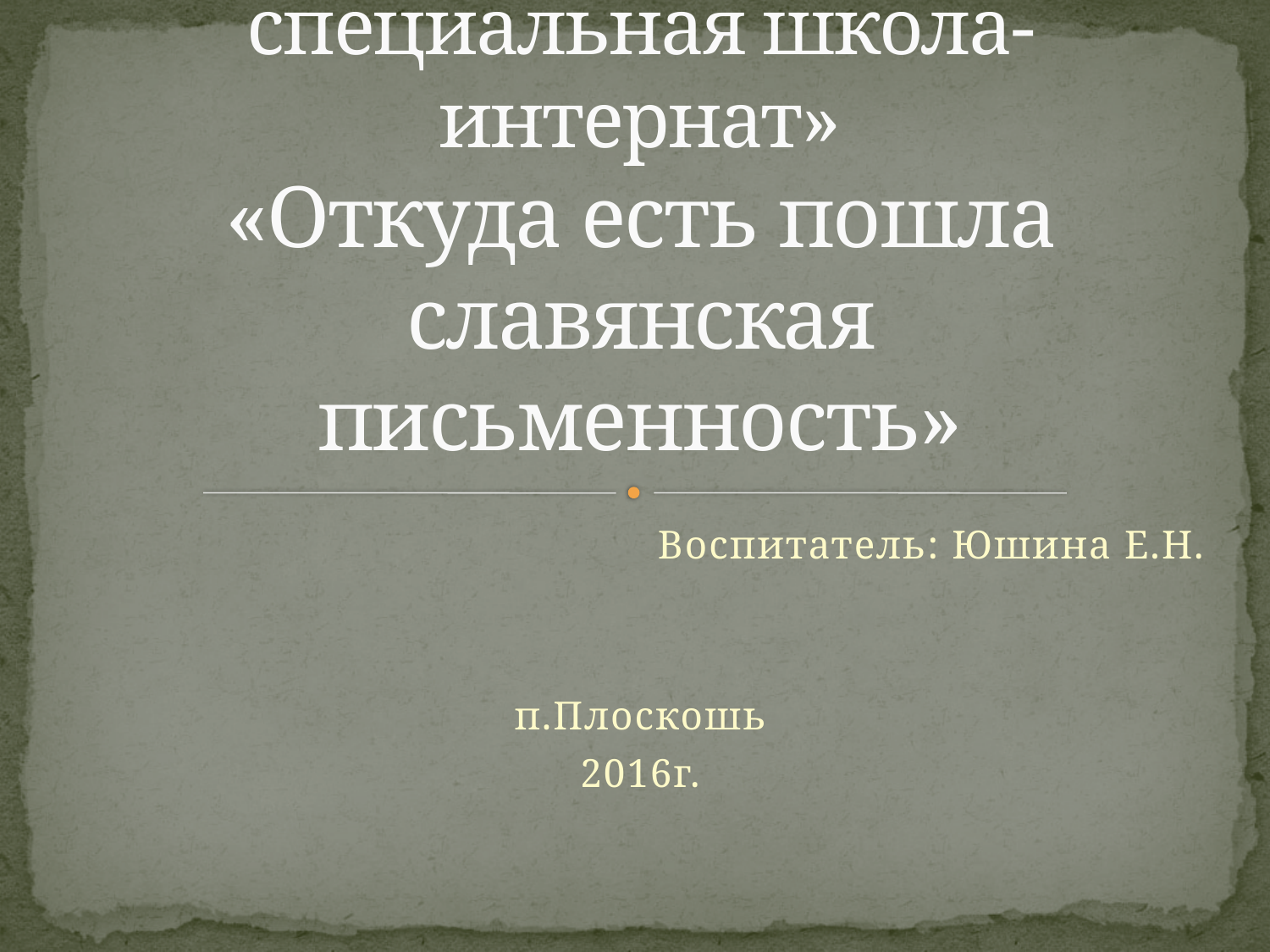

# ГКОУ «Плоскошская специальная школа-интернат» «Откуда есть пошла славянская письменность»
Воспитатель: Юшина Е.Н.

п.Плоскошь
2016г.